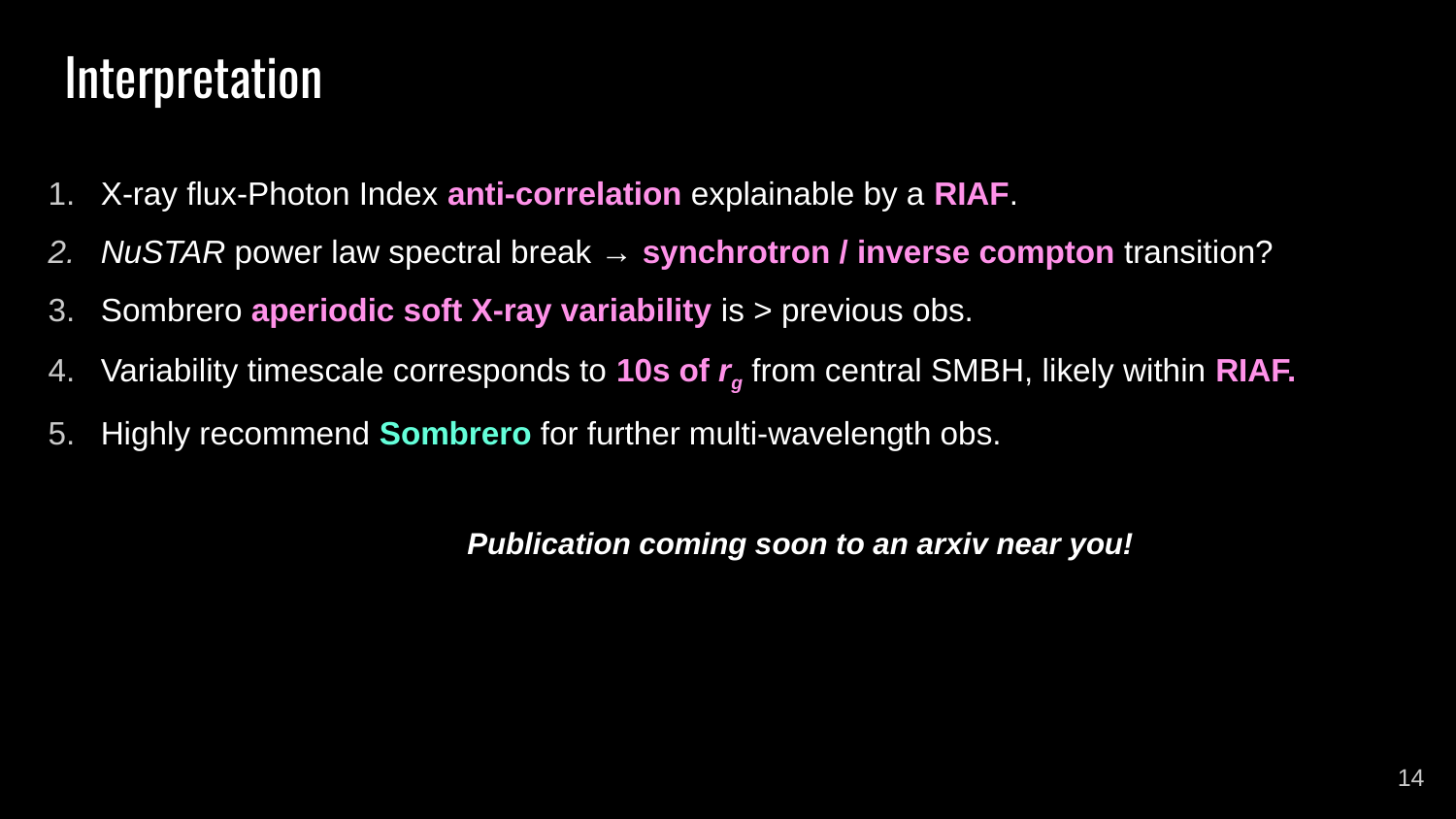

# Interpretation
X-ray flux-Photon Index anti-correlation explainable by a RIAF.
NuSTAR power law spectral break → synchrotron / inverse compton transition?
Sombrero aperiodic soft X-ray variability is > previous obs.
Variability timescale corresponds to 10s of rg from central SMBH, likely within RIAF.
Highly recommend Sombrero for further multi-wavelength obs.

Publication coming soon to an arxiv near you!
14